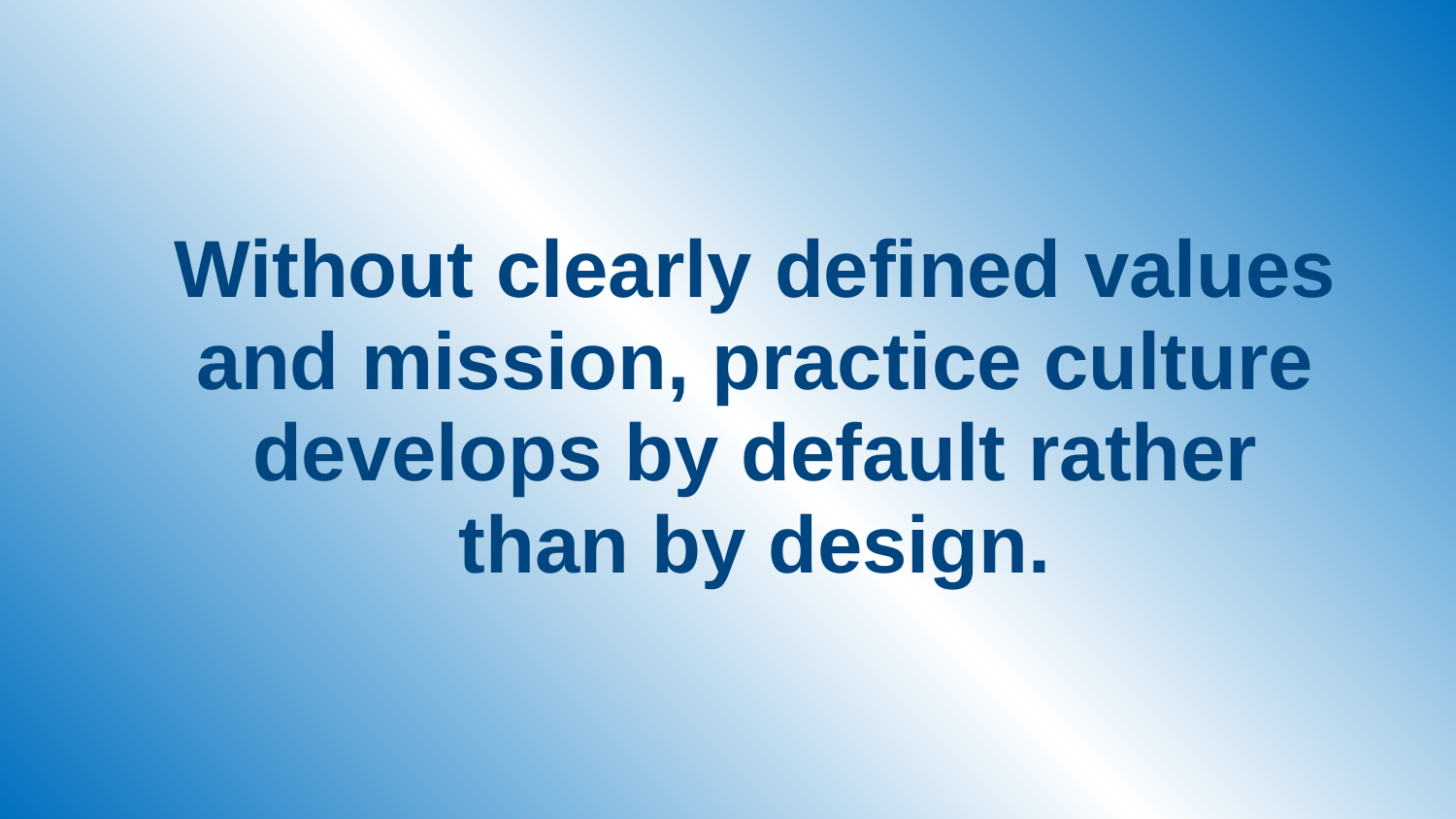

Without clearly defined values and mission, practice culture develops by default rather than by design.